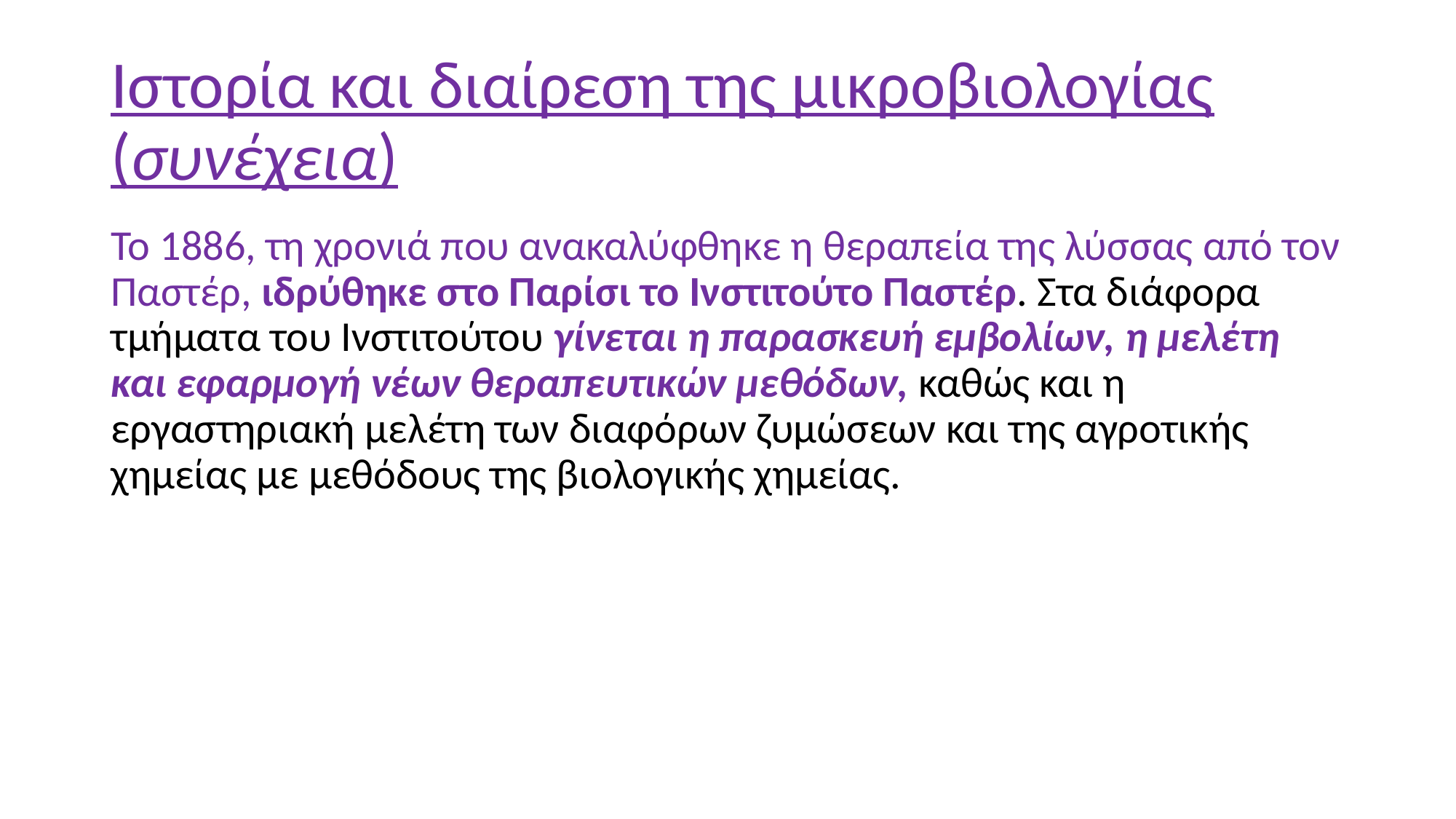

# Ιστορία και διαίρεση της μικροβιολογίας (συνέχεια)
Το 1886, τη χρονιά που ανακαλύφθηκε η θεραπεία της λύσσας από τον Παστέρ, ιδρύθηκε στο Παρίσι το Ινστιτούτο Παστέρ. Στα διάφορα τμήματα του Ινστιτούτου γίνεται η παρασκευή εμβολίων, η μελέτη και εφαρμογή νέων θεραπευτικών μεθόδων, καθώς και η εργαστηριακή μελέτη των διαφόρων ζυμώσεων και της αγροτικής χημείας με μεθόδους της βιολογικής χημείας.